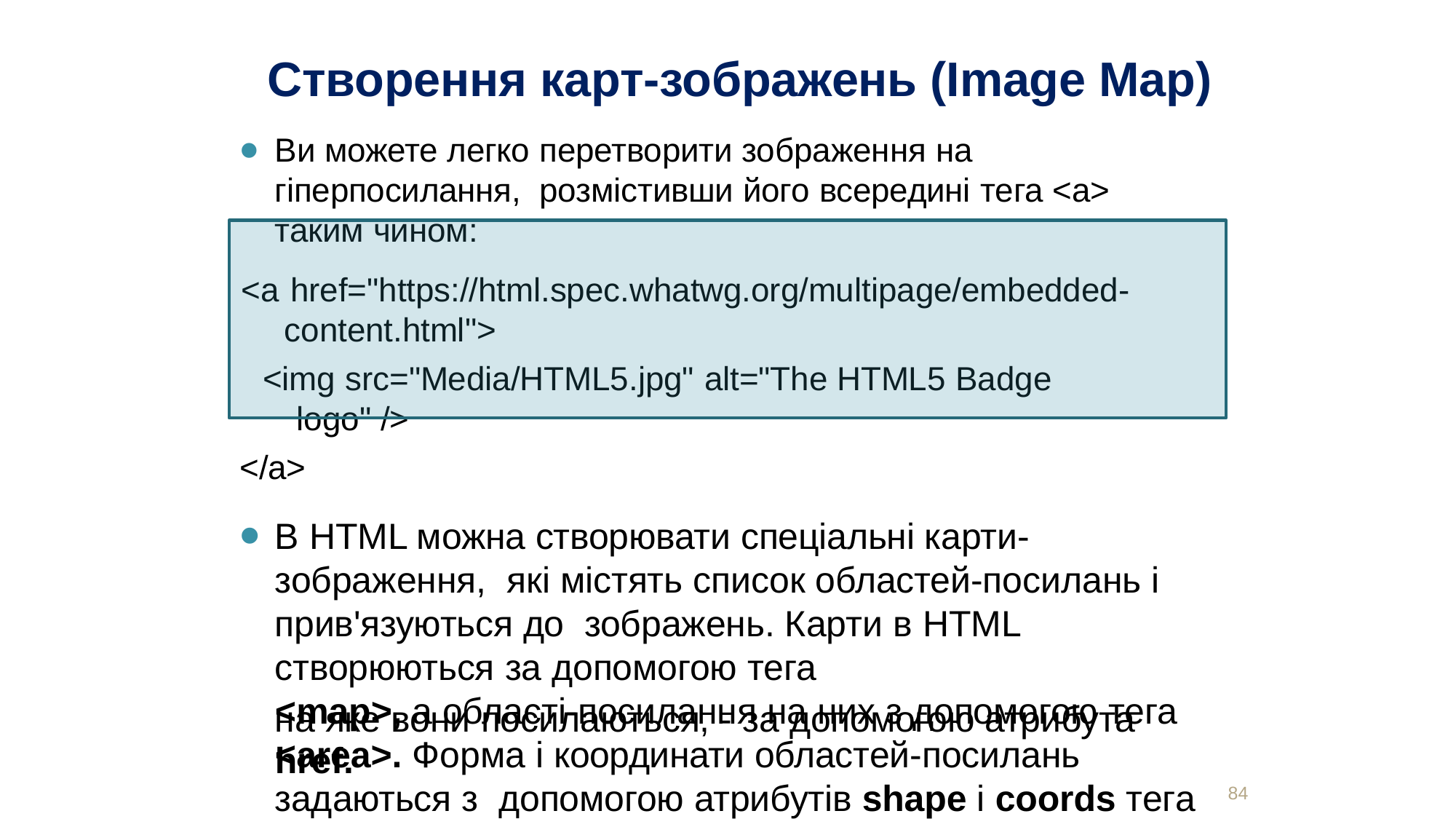

# Створення карт-зображень (Image Map)
Ви можете легко перетворити зображення на гіперпосилання,  розмістивши його всередині тега <a> таким чином:
<a href="https://html.spec.whatwg.org/multipage/embedded-  content.html">
<img src="Media/HTML5.jpg" alt="The HTML5 Badge logo" />
</a>
В HTML можна створювати спеціальні карти-зображення,  які містять список областей-посилань і прив'язуються до  зображень. Карти в HTML створюються за допомогою тега
<map>, а області-посилання на них з допомогою тега
<area>. Форма і координати областей-посилань задаються з  допомогою атрибутів shape і coords тега <area>, а місце,

на яке вони посилаються, - за допомогою атрибута href.
84